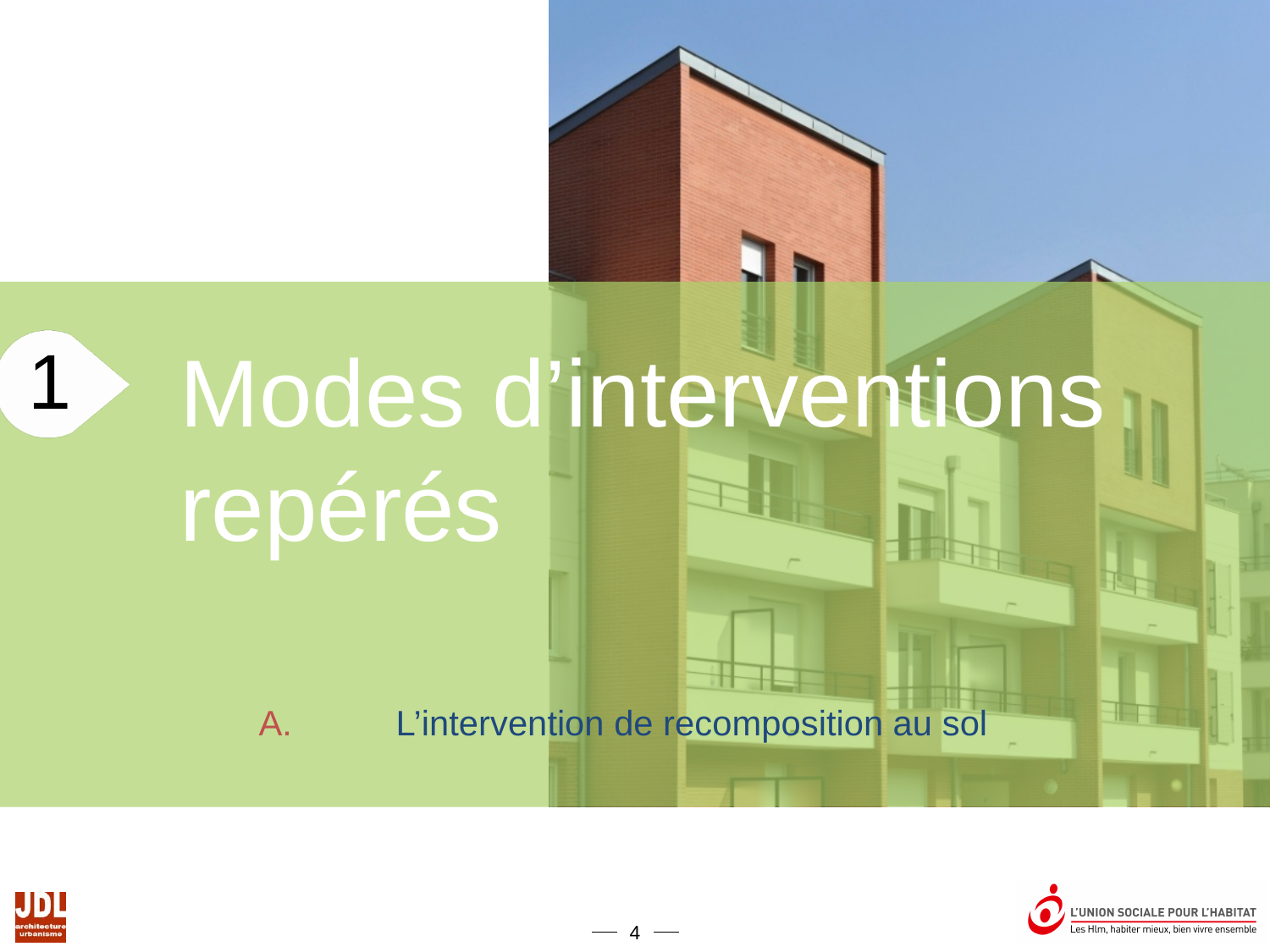

Modes d’interventions repérés

L’intervention de recomposition au sol